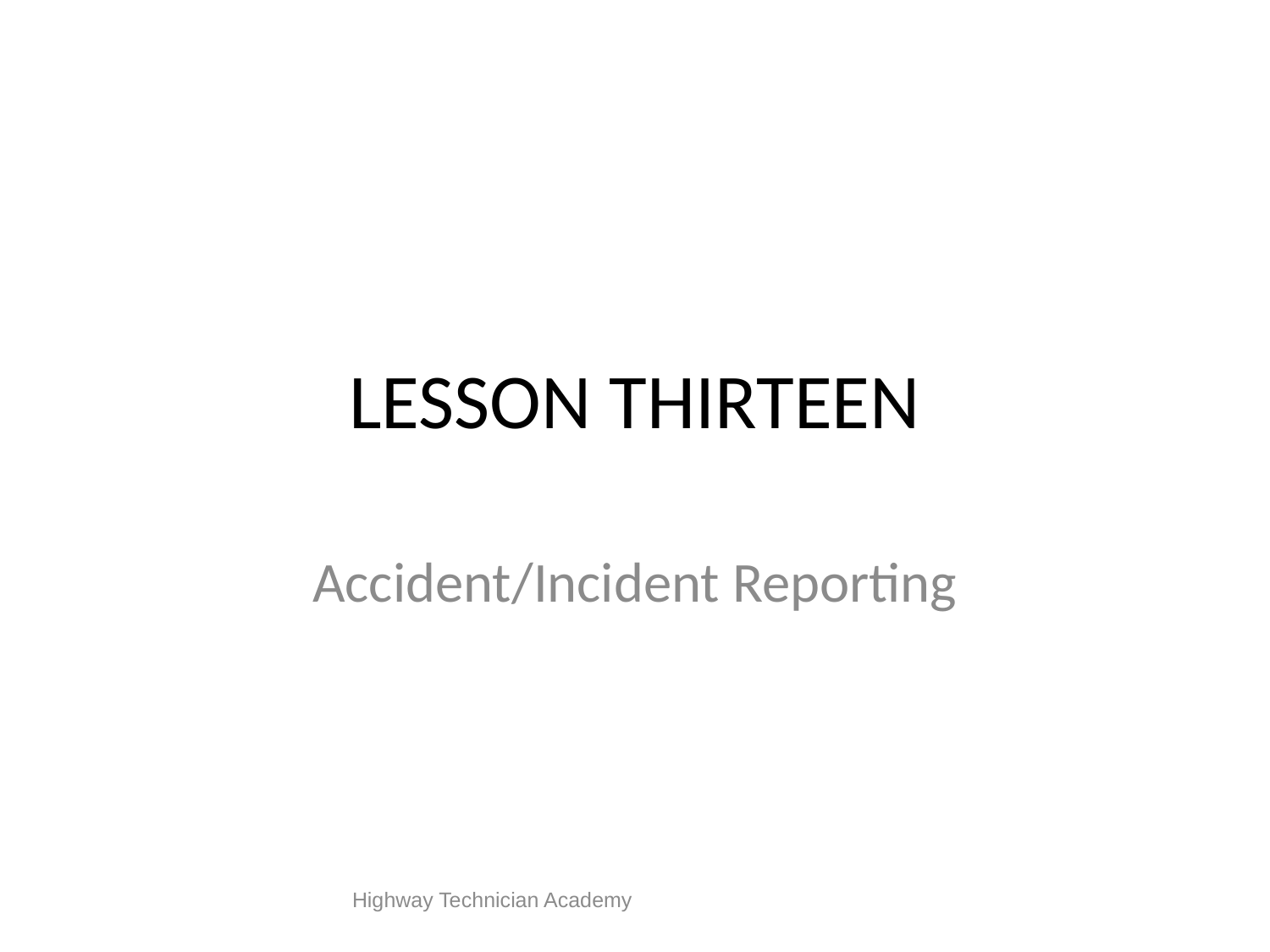

# LESSON THIRTEEN
Accident/Incident Reporting
           Highway Technician Academy